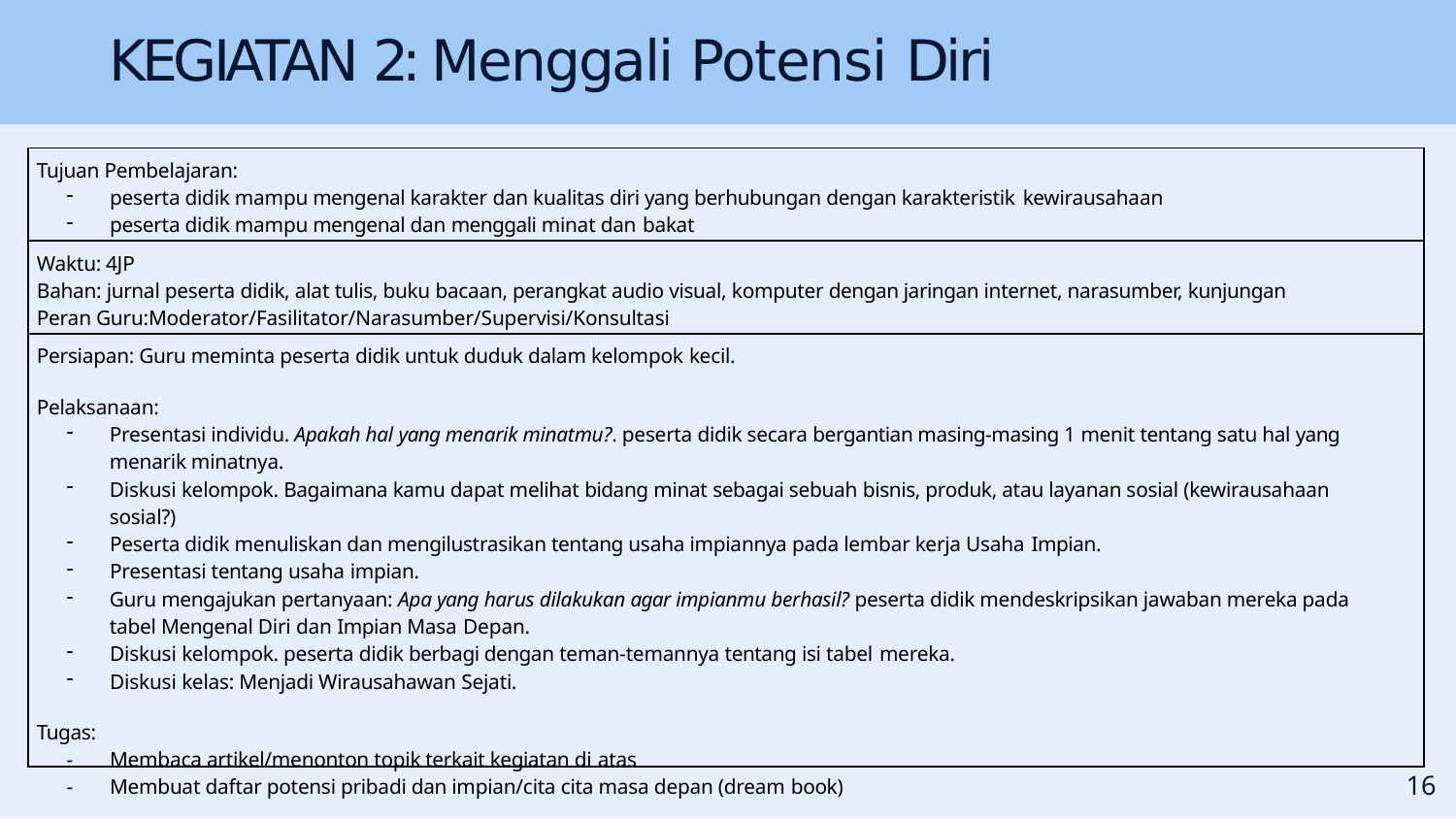

# KEGIATAN 2: Menggali Potensi Diri

| Tujuan Pembelajaran: peserta didik mampu mengenal karakter dan kualitas diri yang berhubungan dengan karakteristik kewirausahaan peserta didik mampu mengenal dan menggali minat dan bakat |
| --- |
| Waktu: 4JP Bahan: jurnal peserta didik, alat tulis, buku bacaan, perangkat audio visual, komputer dengan jaringan internet, narasumber, kunjungan Peran Guru:Moderator/Fasilitator/Narasumber/Supervisi/Konsultasi |
| Persiapan: Guru meminta peserta didik untuk duduk dalam kelompok kecil. Pelaksanaan: Presentasi individu. Apakah hal yang menarik minatmu?. peserta didik secara bergantian masing-masing 1 menit tentang satu hal yang menarik minatnya. Diskusi kelompok. Bagaimana kamu dapat melihat bidang minat sebagai sebuah bisnis, produk, atau layanan sosial (kewirausahaan sosial?) Peserta didik menuliskan dan mengilustrasikan tentang usaha impiannya pada lembar kerja Usaha Impian. Presentasi tentang usaha impian. Guru mengajukan pertanyaan: Apa yang harus dilakukan agar impianmu berhasil? peserta didik mendeskripsikan jawaban mereka pada tabel Mengenal Diri dan Impian Masa Depan. Diskusi kelompok. peserta didik berbagi dengan teman-temannya tentang isi tabel mereka. Diskusi kelas: Menjadi Wirausahawan Sejati. Tugas: Membaca artikel/menonton topik terkait kegiatan di atas Membuat daftar potensi pribadi dan impian/cita cita masa depan (dream book) |
16